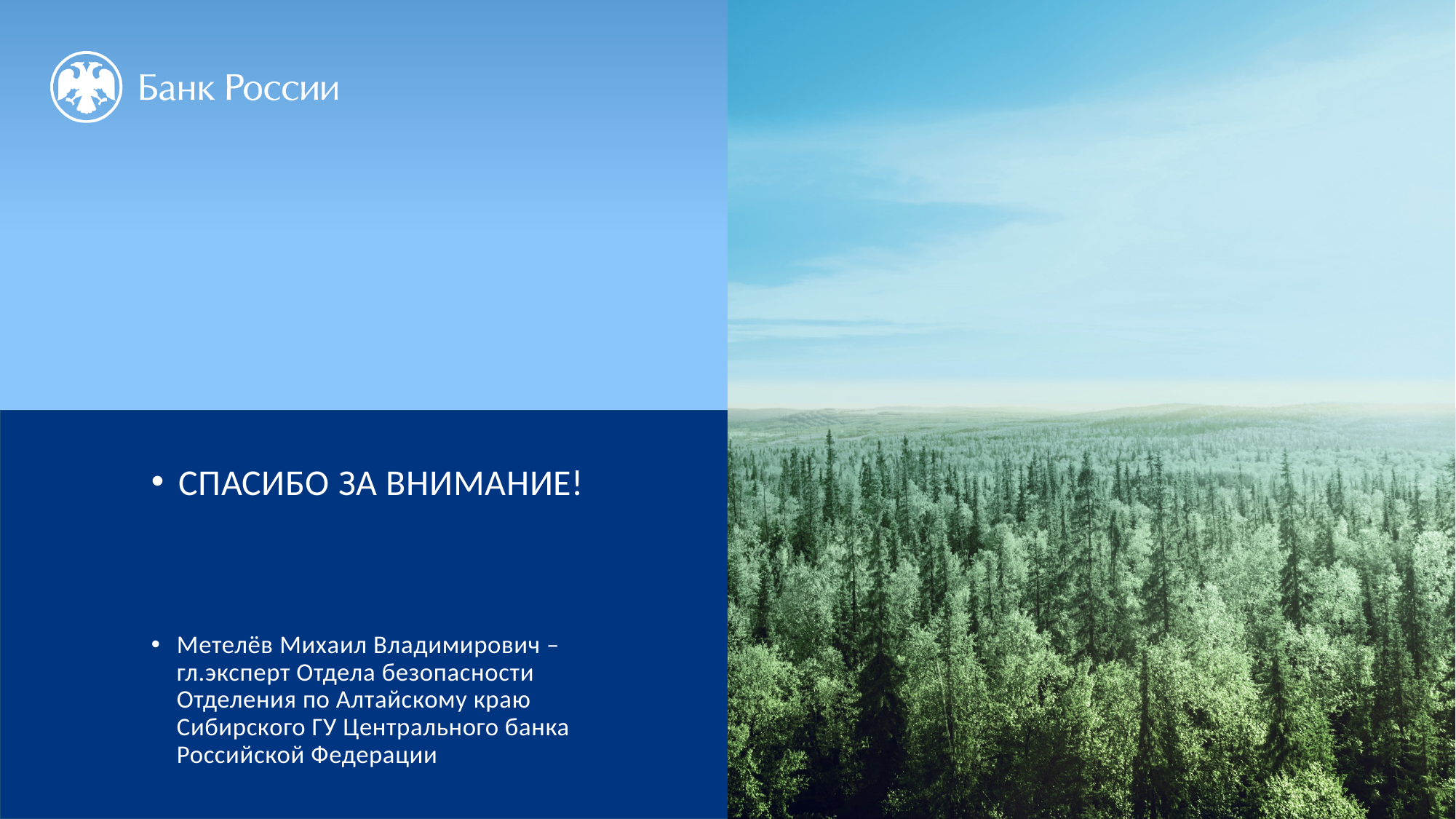

Спасибо за внимание!
Метелёв Михаил Владимирович – гл.эксперт Отдела безопасности Отделения по Алтайскому краю Сибирского ГУ Центрального банка Российской Федерации